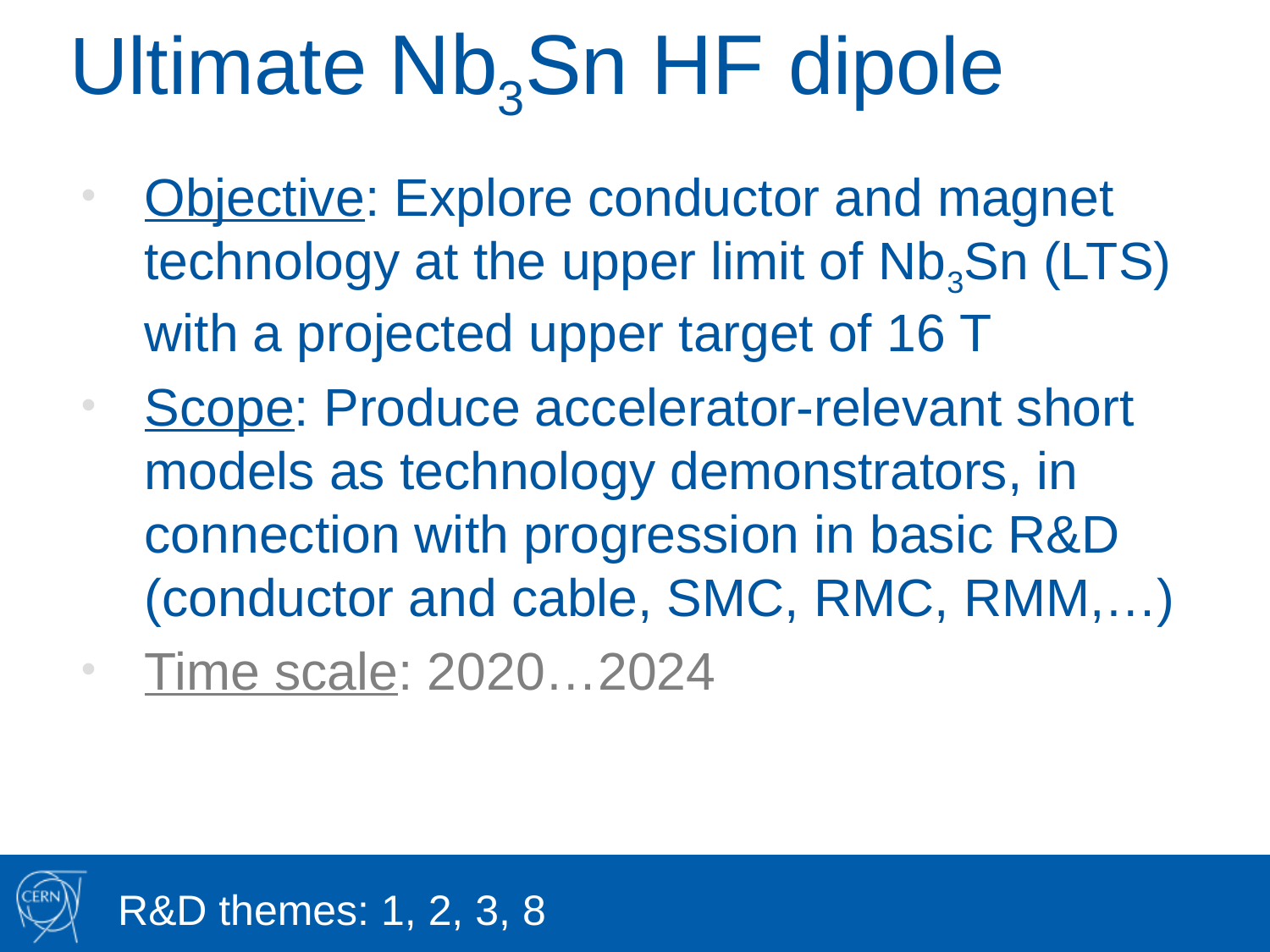

# Ultimate Nb3Sn HF dipole
Objective: Explore conductor and magnet technology at the upper limit of Nb3Sn (LTS) with a projected upper target of 16 T
Scope: Produce accelerator-relevant short models as technology demonstrators, in connection with progression in basic R&D (conductor and cable, SMC, RMC, RMM,…)
Time scale: 2020…2024
R&D themes: 1, 2, 3, 8